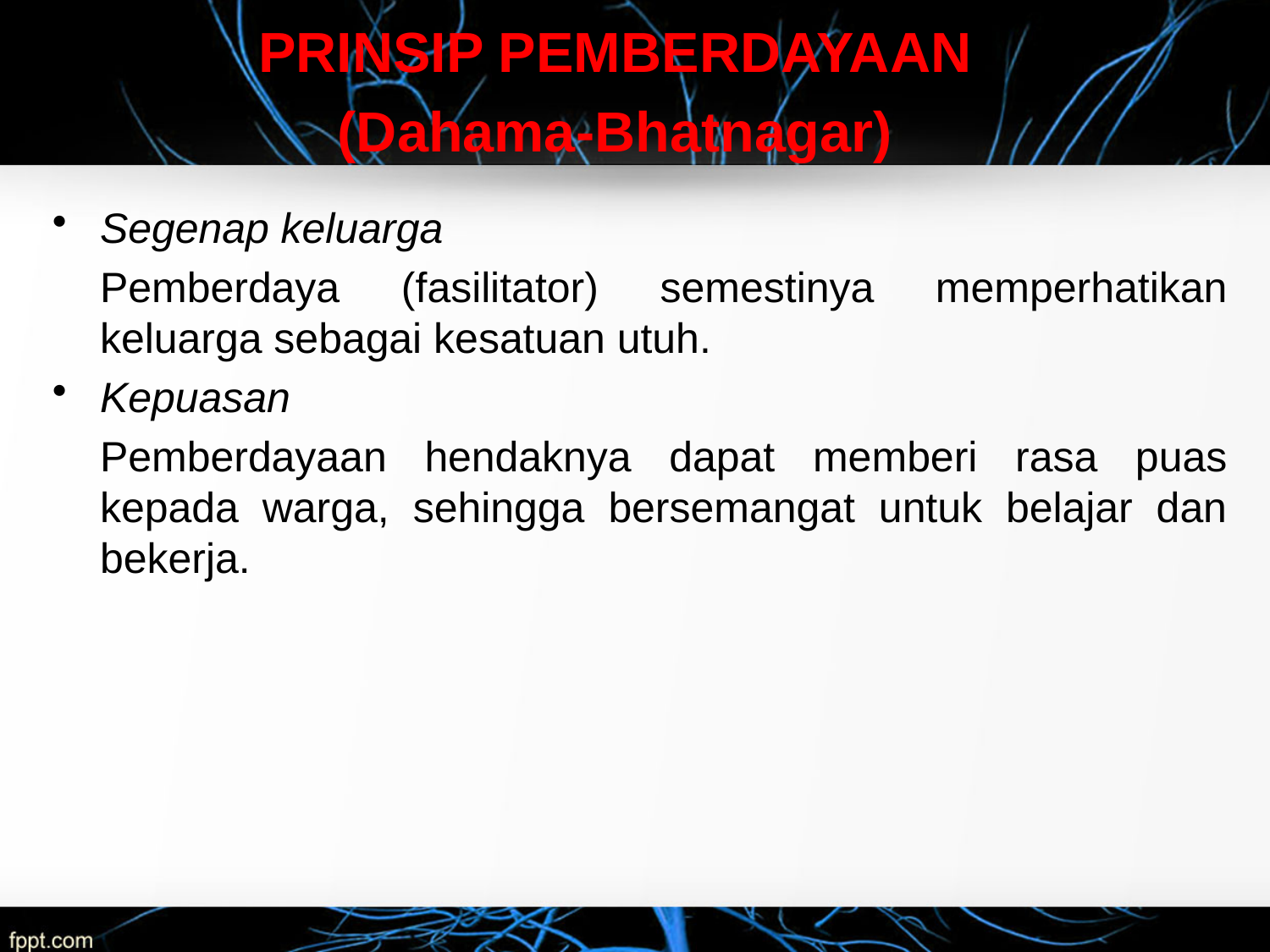

PRINSIP PEMBERDAYAAN
(Dahama-Bhatnagar)
Segenap keluarga
	Pemberdaya (fasilitator) semestinya memperhatikan keluarga sebagai kesatuan utuh.
Kepuasan
	Pemberdayaan hendaknya dapat memberi rasa puas kepada warga, sehingga bersemangat untuk belajar dan bekerja.